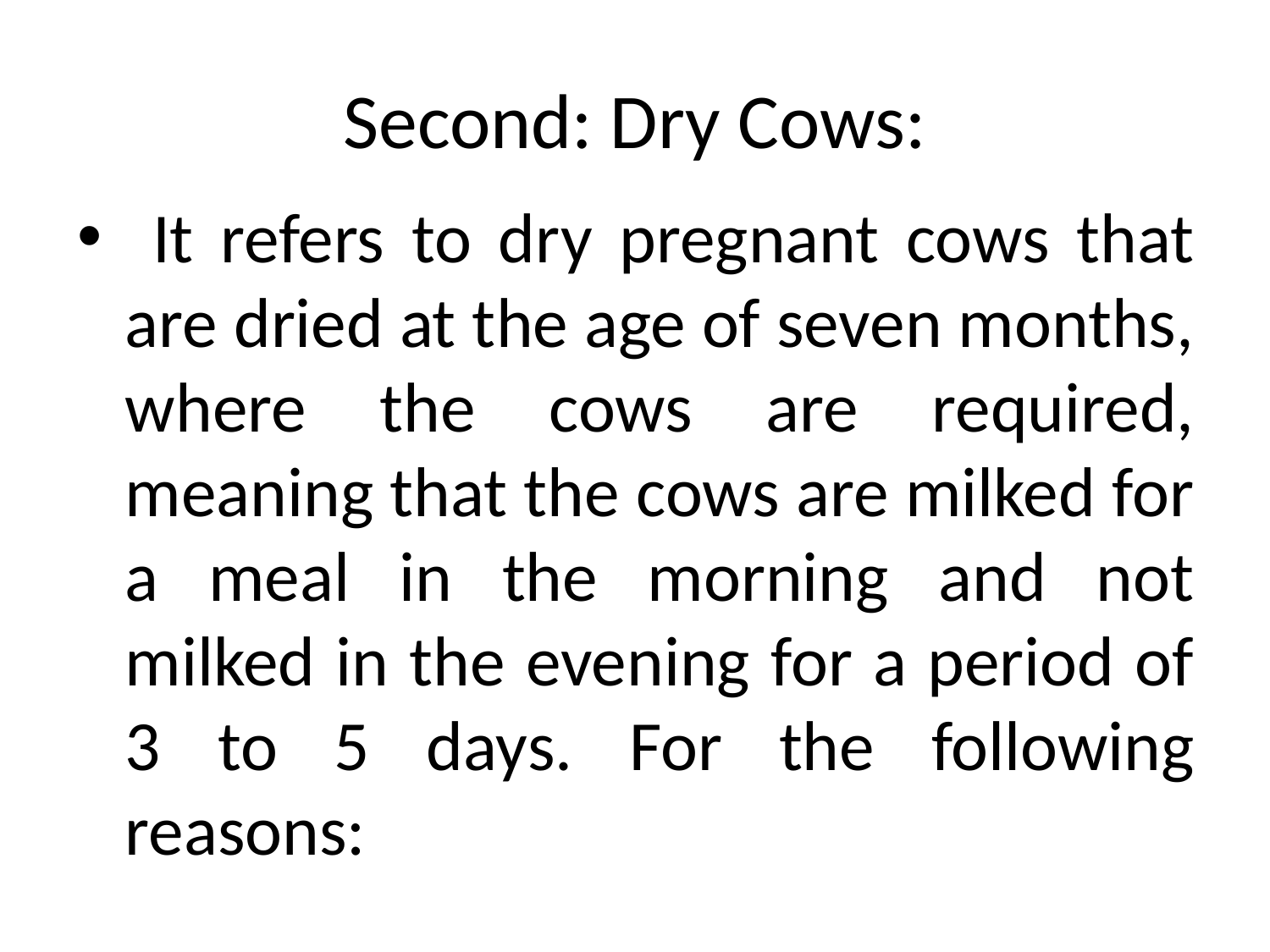

# Second: Dry Cows:
 It refers to dry pregnant cows that are dried at the age of seven months, where the cows are required, meaning that the cows are milked for a meal in the morning and not milked in the evening for a period of 3 to 5 days. For the following reasons: